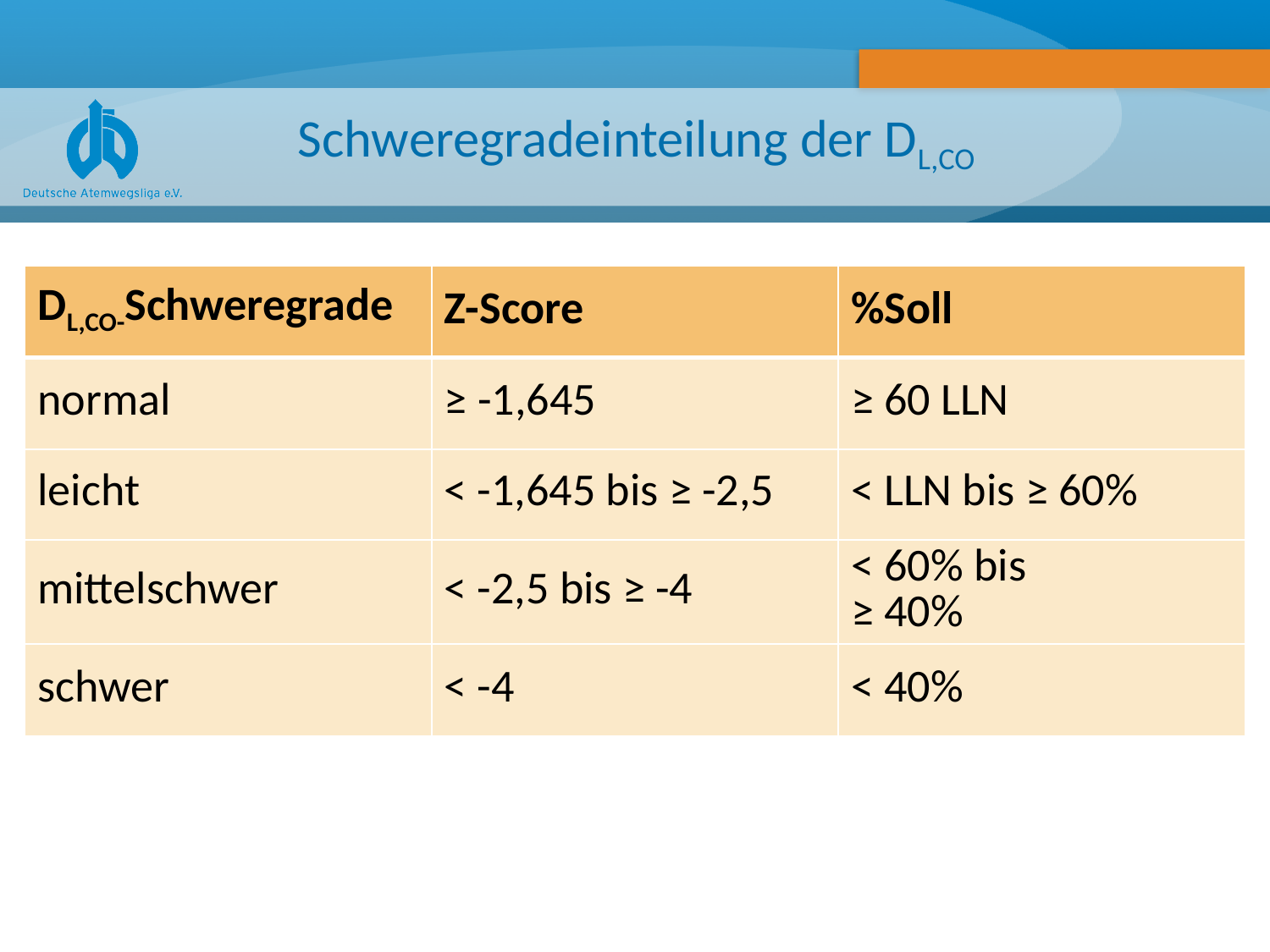

# Schweregradeinteilung der DL,CO
| DL,CO-Schweregrade | Z-Score | %Soll |
| --- | --- | --- |
| normal | ≥ -1,645 | ≥ 60 LLN |
| leicht | < -1,645 bis ≥ -2,5 | < LLN bis ≥ 60% |
| mittelschwer | < -2,5 bis ≥ -4 | < 60% bis ≥ 40% |
| schwer | < -4 | < 40% |